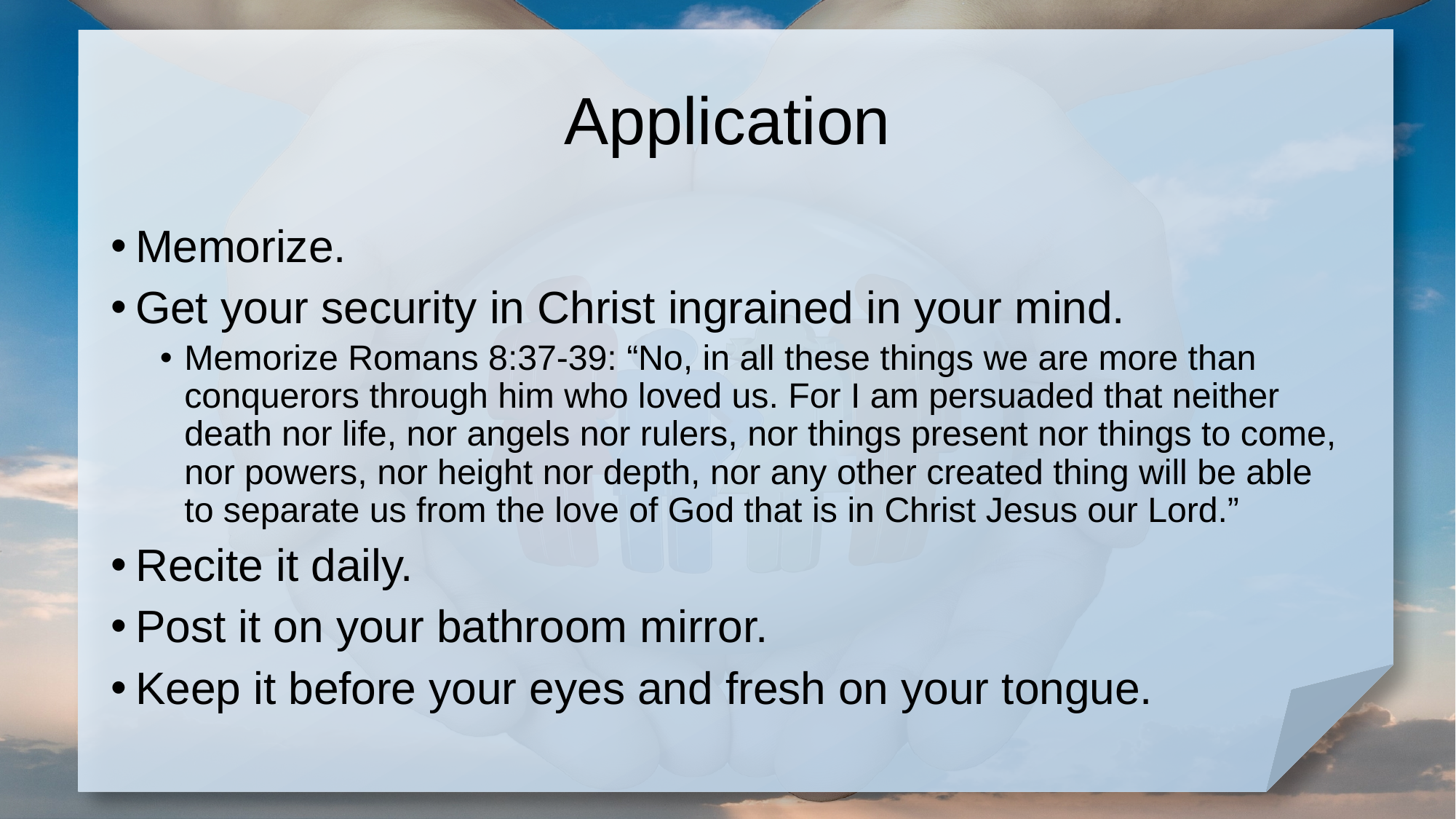

# Application
Memorize.
Get your security in Christ ingrained in your mind.
Memorize Romans 8:37-39: “No, in all these things we are more than conquerors through him who loved us. For I am persuaded that neither death nor life, nor angels nor rulers, nor things present nor things to come, nor powers, nor height nor depth, nor any other created thing will be able to separate us from the love of God that is in Christ Jesus our Lord.”
Recite it daily.
Post it on your bathroom mirror.
Keep it before your eyes and fresh on your tongue.